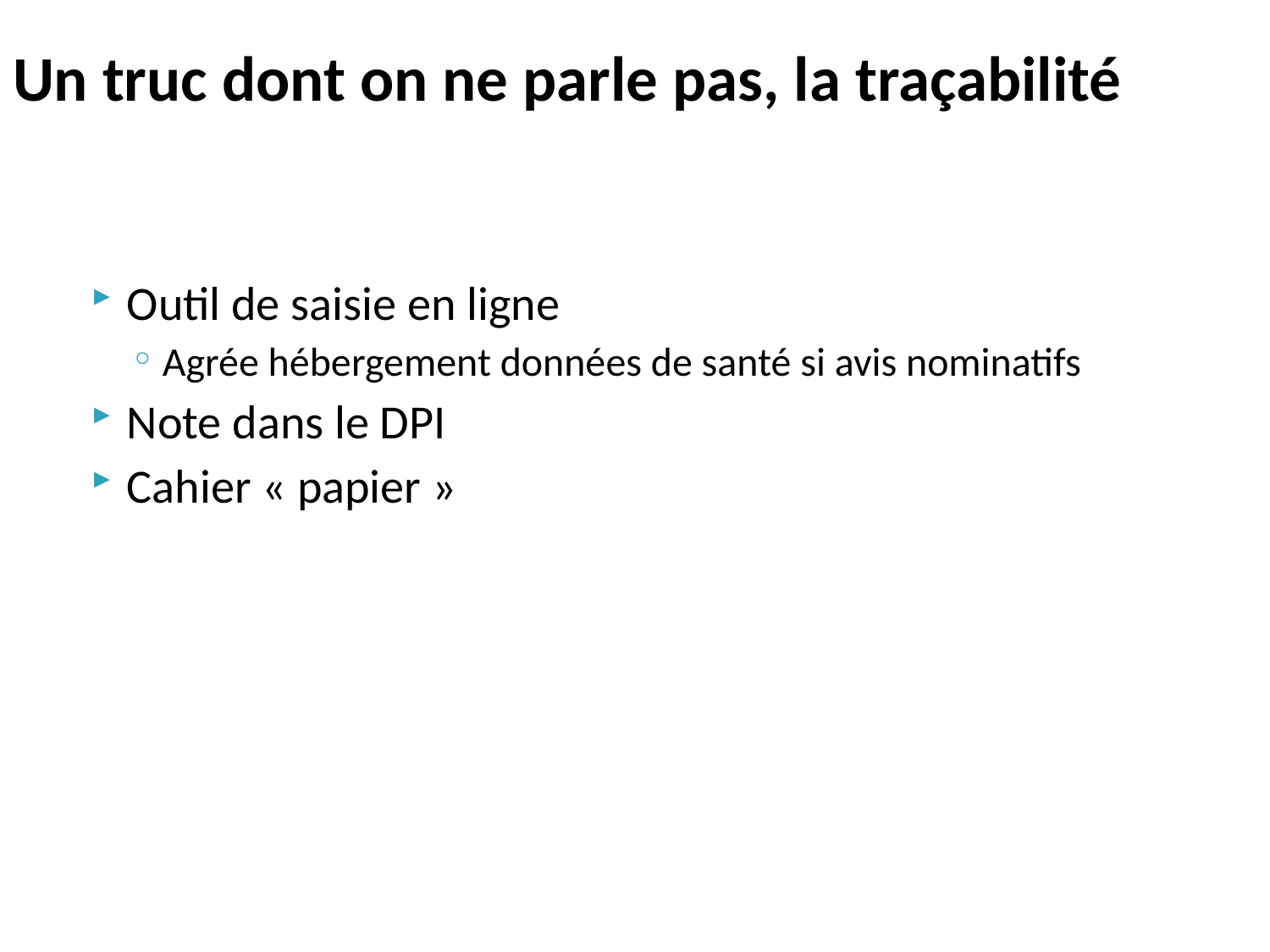

# Un truc dont on ne parle pas, la traçabilité
Outil de saisie en ligne
Agrée hébergement données de santé si avis nominatifs
Note dans le DPI
Cahier « papier »